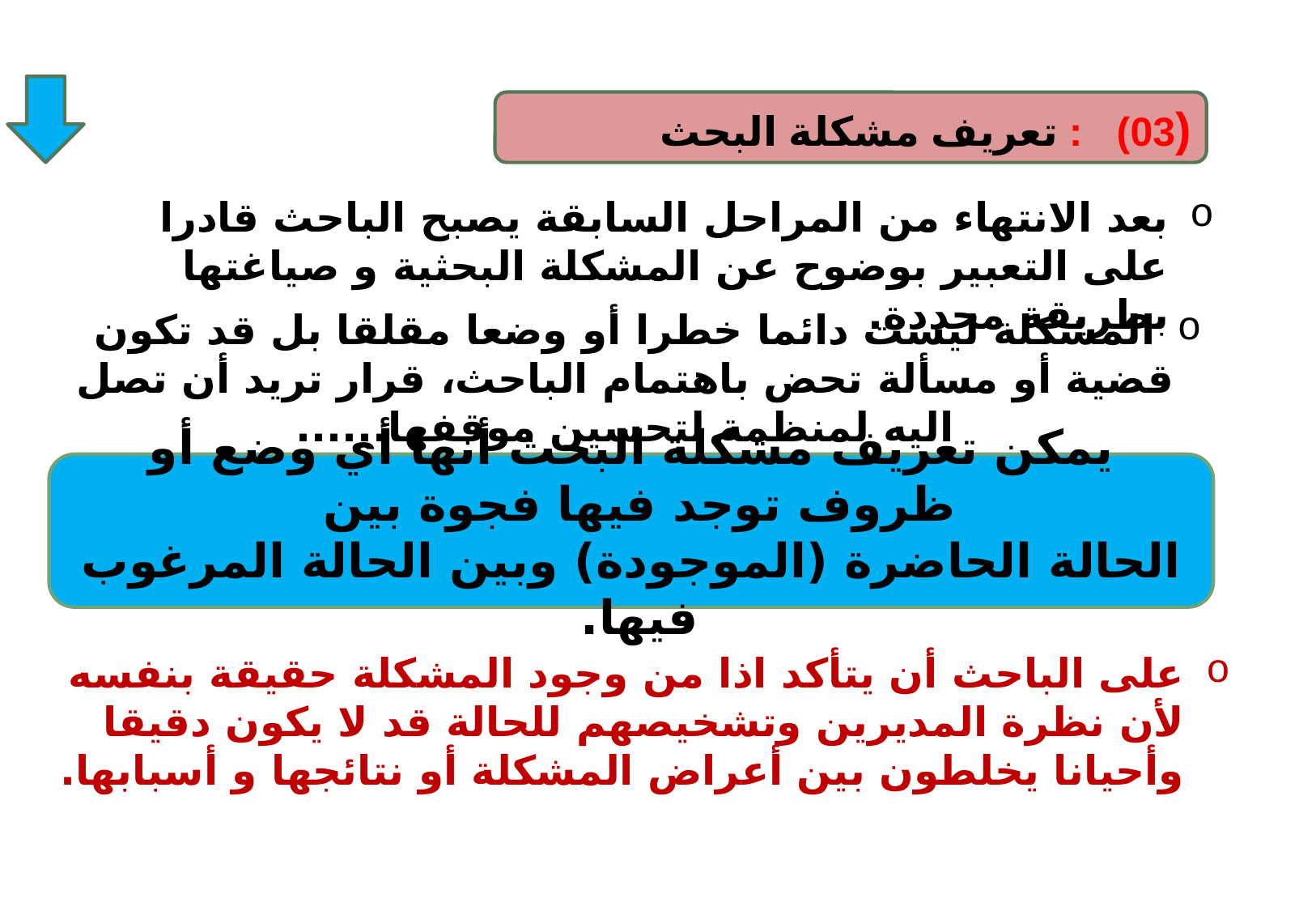

(03)   : تعريف مشكلة البحث
بعد الانتهاء من المراحل السابقة يصبح الباحث قادرا على التعبير بوضوح عن المشكلة البحثية و صياغتها بطريقة محددة.
المشكلة ليست دائما خطرا أو وضعا مقلقا بل قد تكون قضية أو مسألة تحض باهتمام الباحث، قرار تريد أن تصل اليه لمنظمة لتحسين موقفها......
يمكن تعريف مشكلة البحث أنها أي وضع أو ظروف توجد فيها فجوة بين
الحالة الحاضرة (الموجودة) وبين الحالة المرغوب فيها.
على الباحث أن يتأكد اذا من وجود المشكلة حقيقة بنفسه لأن نظرة المديرين وتشخيصهم للحالة قد لا يكون دقيقا وأحيانا يخلطون بين أعراض المشكلة أو نتائجها و أسبابها.
17